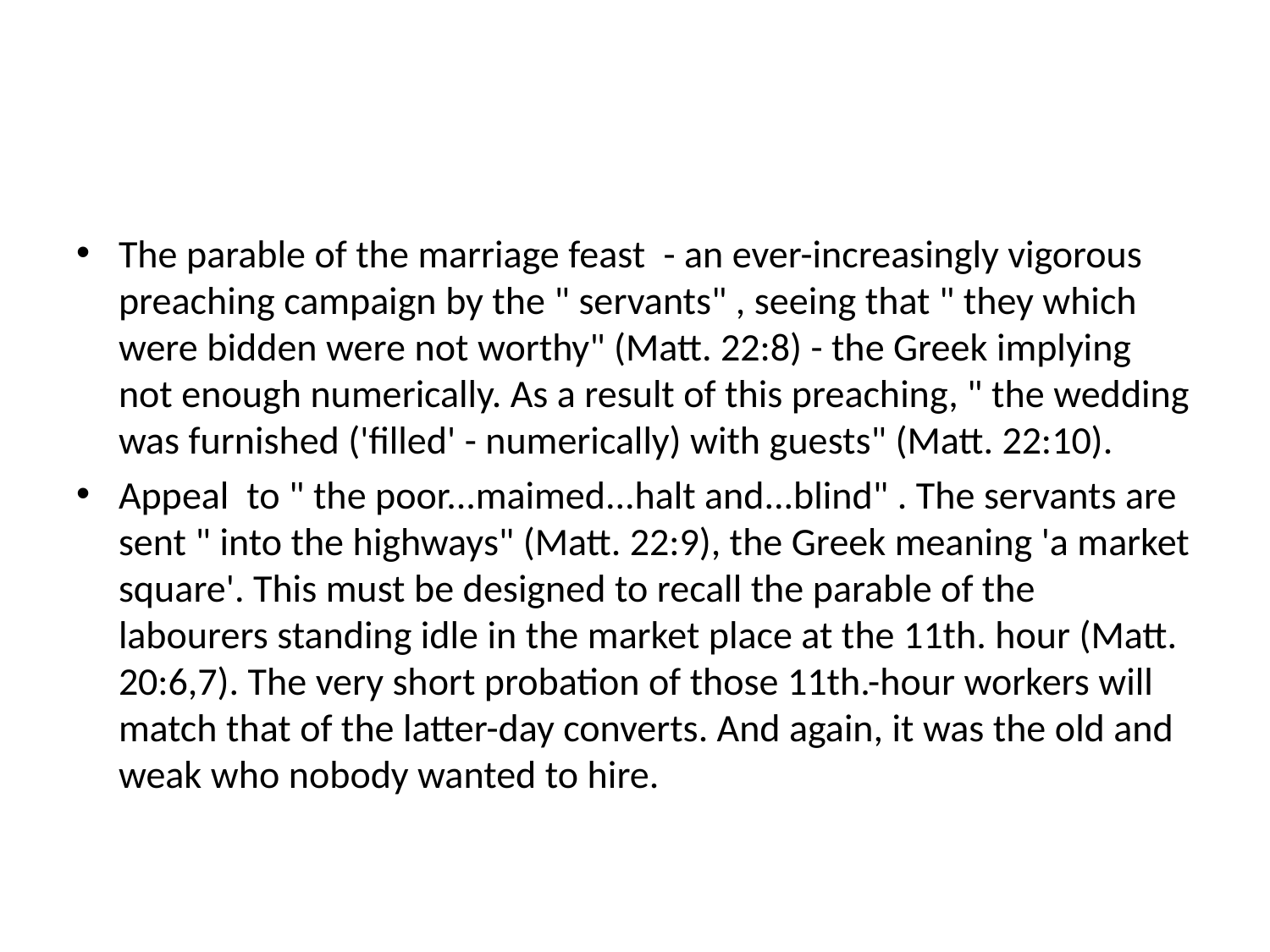

#
The parable of the marriage feast  - an ever-increasingly vigorous preaching campaign by the " servants" , seeing that " they which were bidden were not worthy" (Matt. 22:8) - the Greek implying not enough numerically. As a result of this preaching, " the wedding was furnished ('filled' - numerically) with guests" (Matt. 22:10).
Appeal  to " the poor...maimed...halt and...blind" . The servants are sent " into the highways" (Matt. 22:9), the Greek meaning 'a market square'. This must be designed to recall the parable of the labourers standing idle in the market place at the 11th. hour (Matt. 20:6,7). The very short probation of those 11th.-hour workers will match that of the latter-day converts. And again, it was the old and weak who nobody wanted to hire.